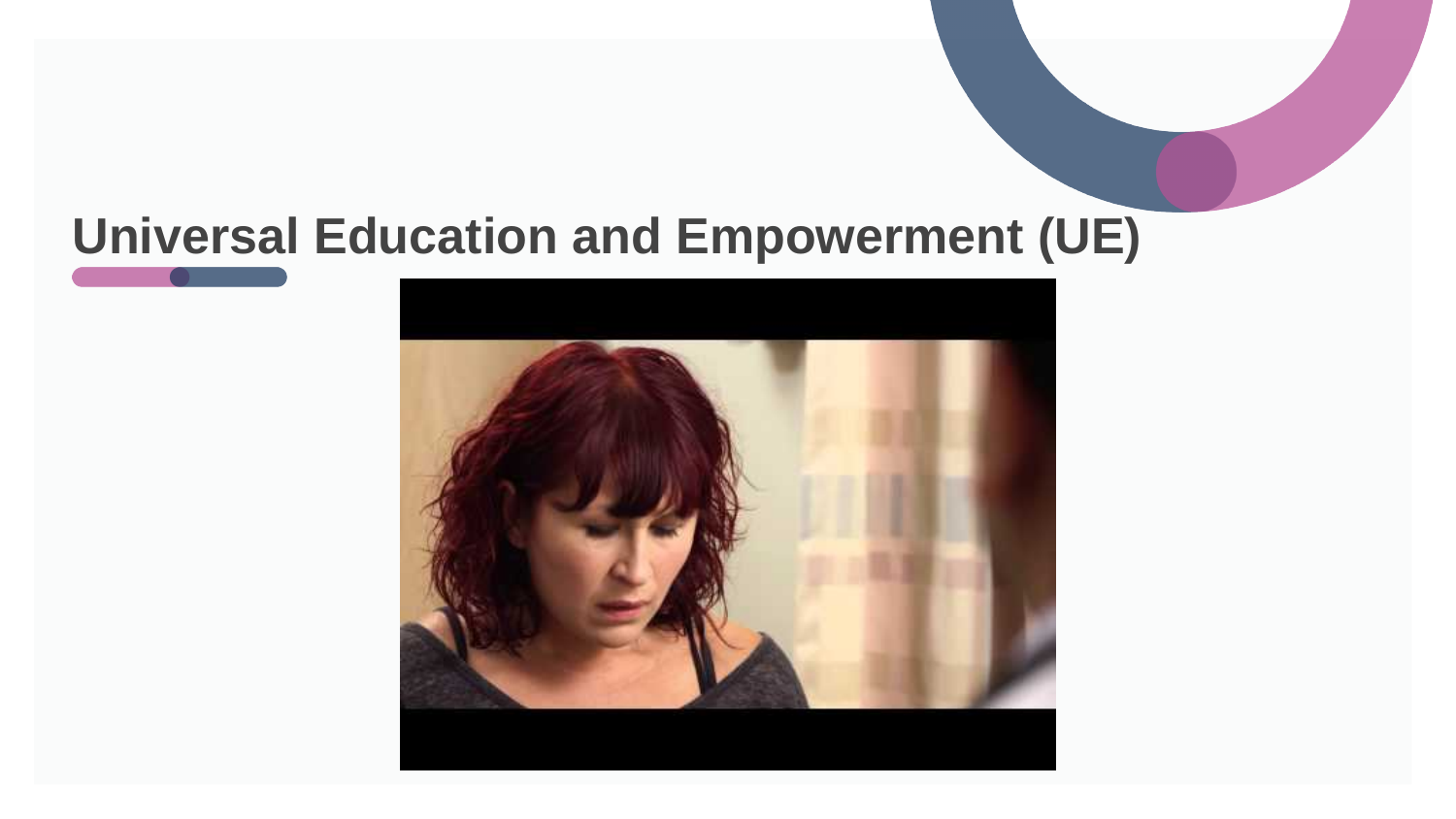

# Universal Education and Empowerment (UE)
Source link to a video titled, “Universal Education”: http://www.youtube.com/watch?v=_N-llCsnGSI